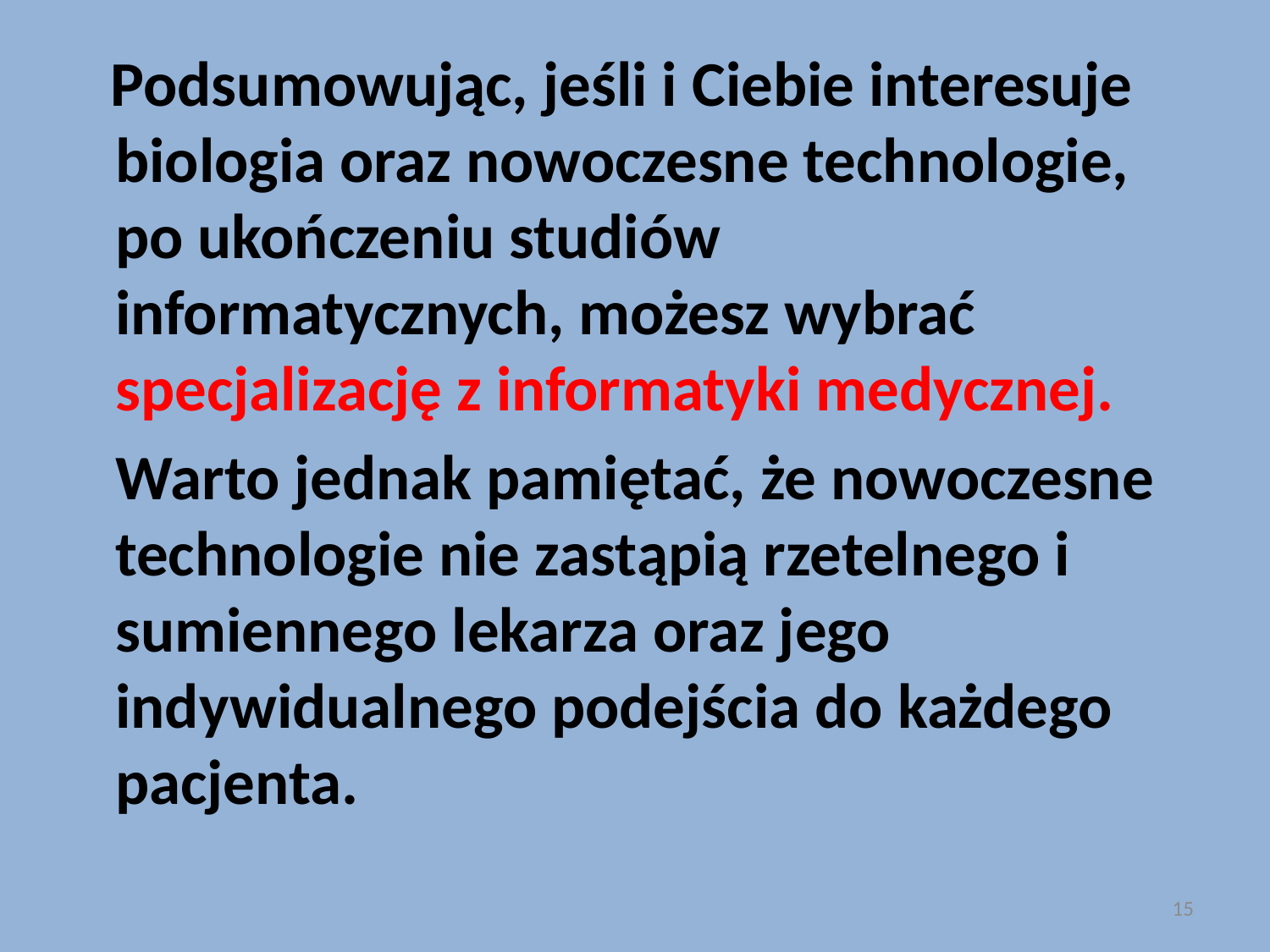

Podsumowując, jeśli i Ciebie interesuje biologia oraz nowoczesne technologie, po ukończeniu studiów informatycznych, możesz wybrać specjalizację z informatyki medycznej.
	Warto jednak pamiętać, że nowoczesne technologie nie zastąpią rzetelnego i sumiennego lekarza oraz jego indywidualnego podejścia do każdego pacjenta.

15